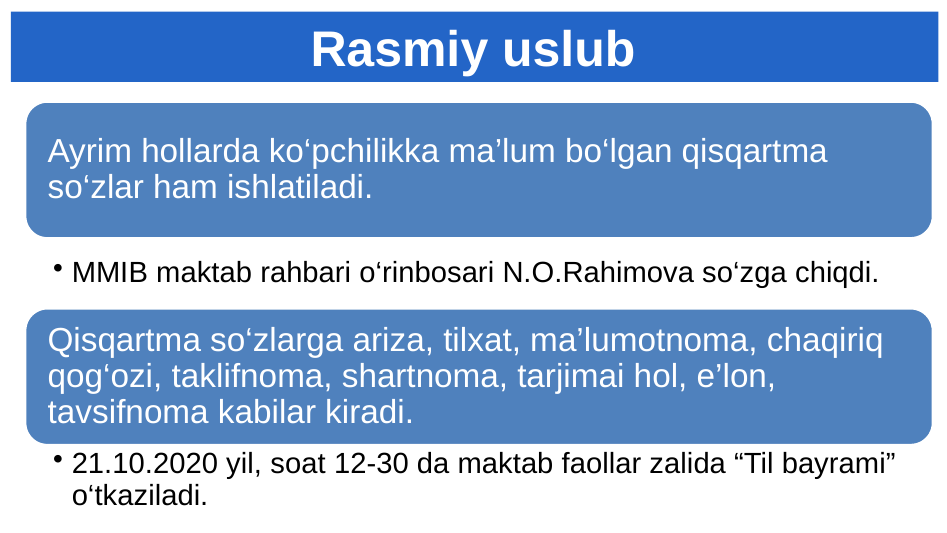

# Rasmiy uslub
Ayrim hollarda ko‘pchilikka ma’lum bo‘lgan qisqartma so‘zlar ham ishlatiladi.
MMIB maktab rahbari o‘rinbosari N.O.Rahimova so‘zga chiqdi.
Qisqartma so‘zlarga ariza, tilxat, ma’lumotnoma, chaqiriq qog‘ozi, taklifnoma, shartnoma, tarjimai hol, e’lon, tavsifnoma kabilar kiradi.
21.10.2020 yil, soat 12-30 da maktab faollar zalida “Til bayrami” o‘tkaziladi.